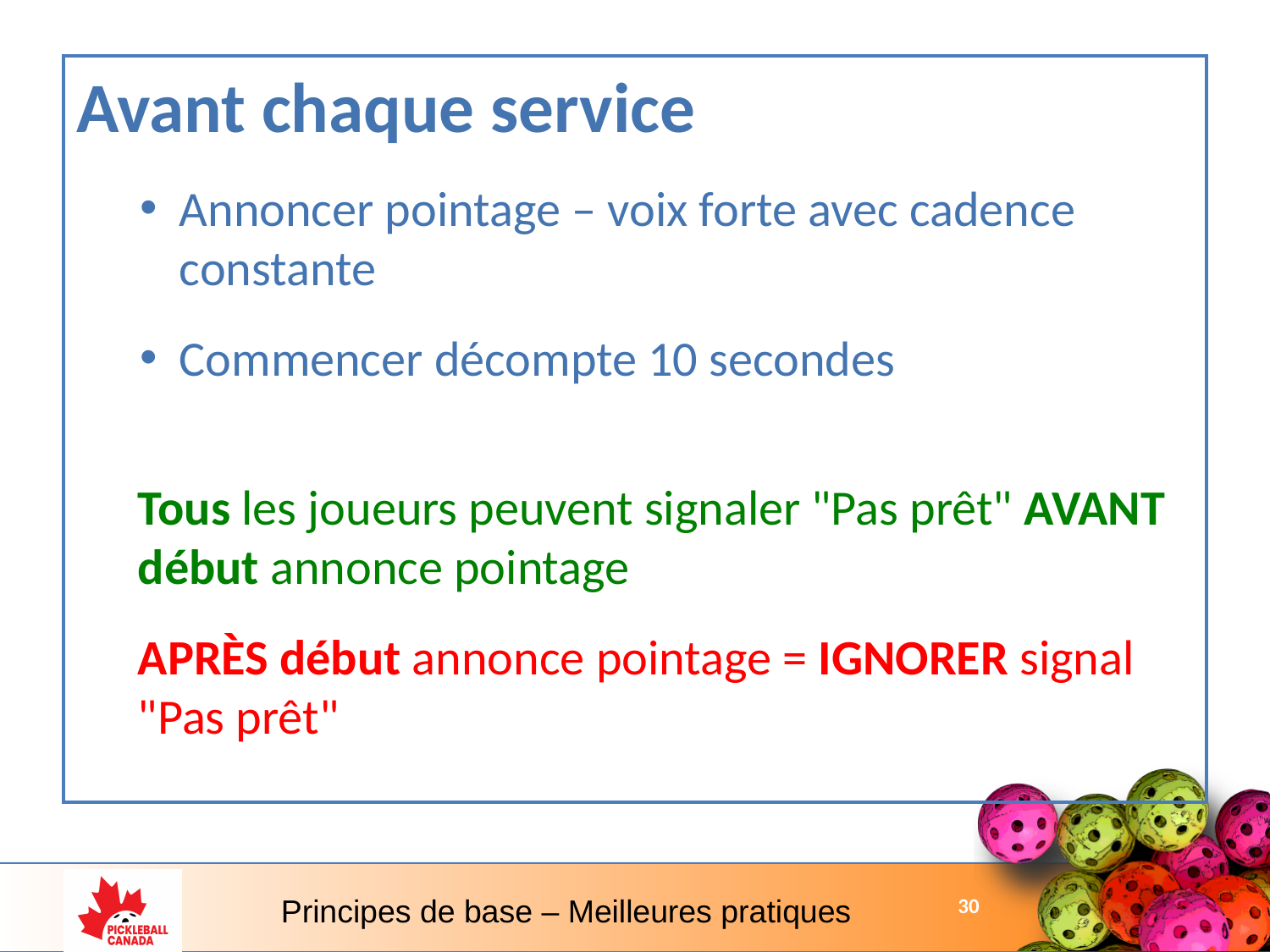

Avant chaque service
Annoncer pointage – voix forte avec cadence constante
Commencer décompte 10 secondes
Tous les joueurs peuvent signaler "Pas prêt" AVANT début annonce pointage
APRÈS début annonce pointage = IGNORER signal "Pas prêt"